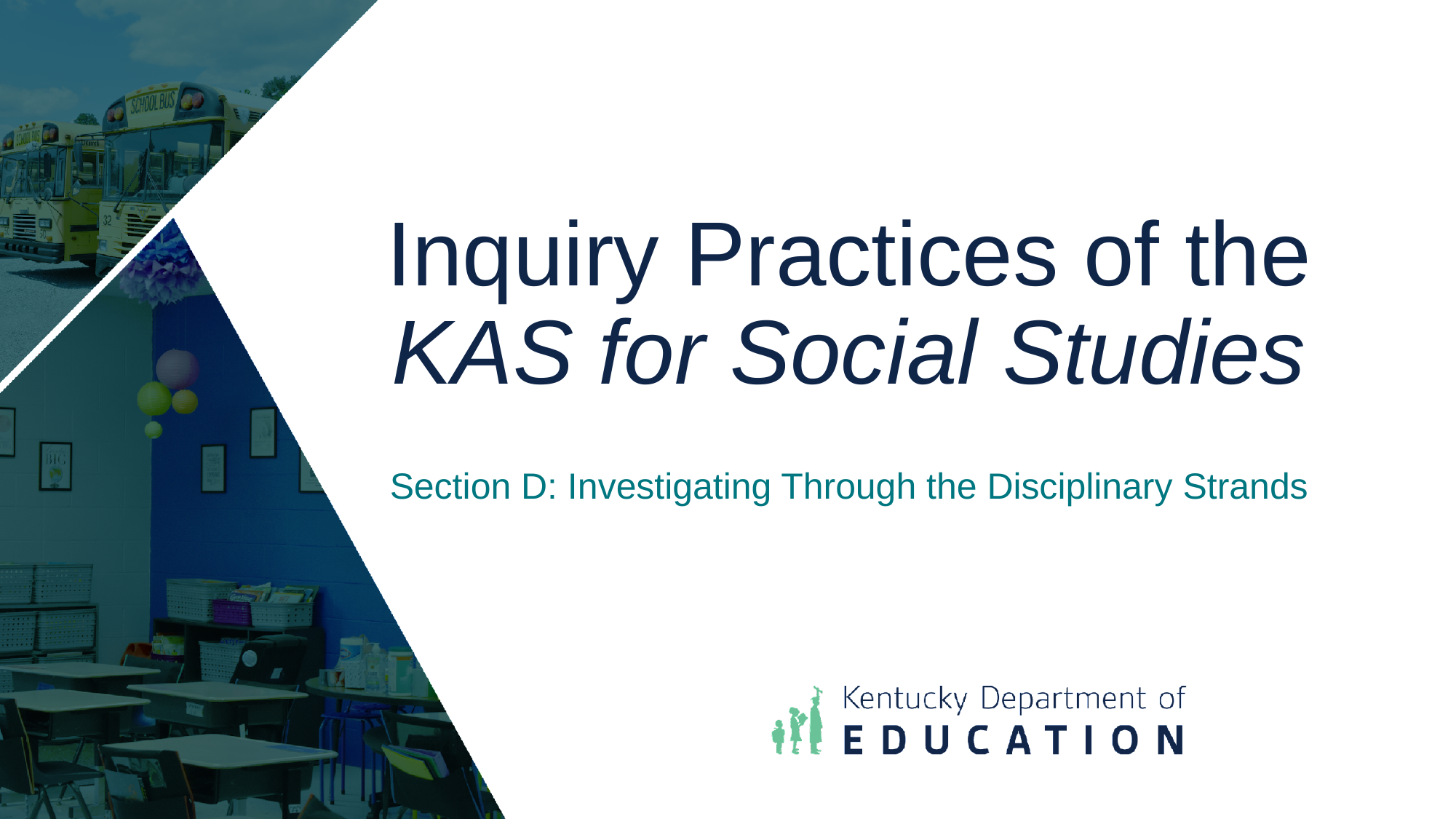

# Inquiry Practices of the KAS for Social Studies
Section D: Investigating Through the Disciplinary Strands